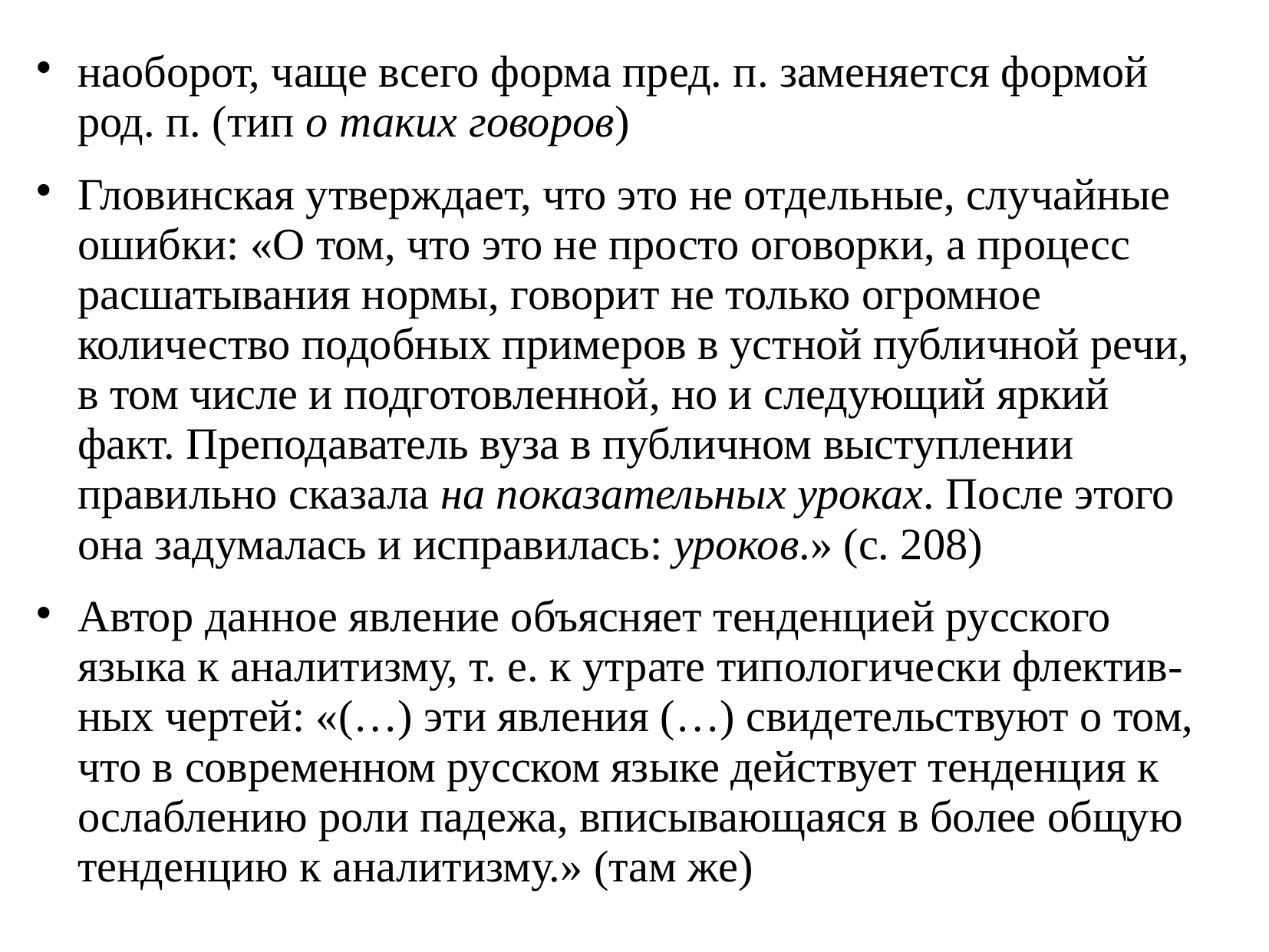

# наоборот, чаще всего форма пред. п. заменяется формой род. п. (тип о таких говоров)
Гловинская утверждает, что это не отдельные, случайные ошибки: «О том, что это не просто оговорки, а процесс расшатывания нормы, говорит не только огромное количество подобных примеров в устной публичной речи, в том числе и подготовленной, но и следующий яркий факт. Преподаватель вуза в публичном выступлении правильно сказала на показательных уроках. После этого она задумалась и исправилась: уроков.» (с. 208)
Автор данное явление объясняет тенденцией русского языка к аналитизму, т. е. к утрате типологически флектив-ных чертей: «(…) эти явления (…) свидетельствуют о том, что в современном русском языке действует тенденция к ослаблению роли падежа, вписывающаяся в более общую тенденцию к аналитизму.» (там же)

Autorka tento jev dává do souvislosti s obecnou tendencí k oslabení flektivnosti v ruštině. K tomu se ještě vrátíme.